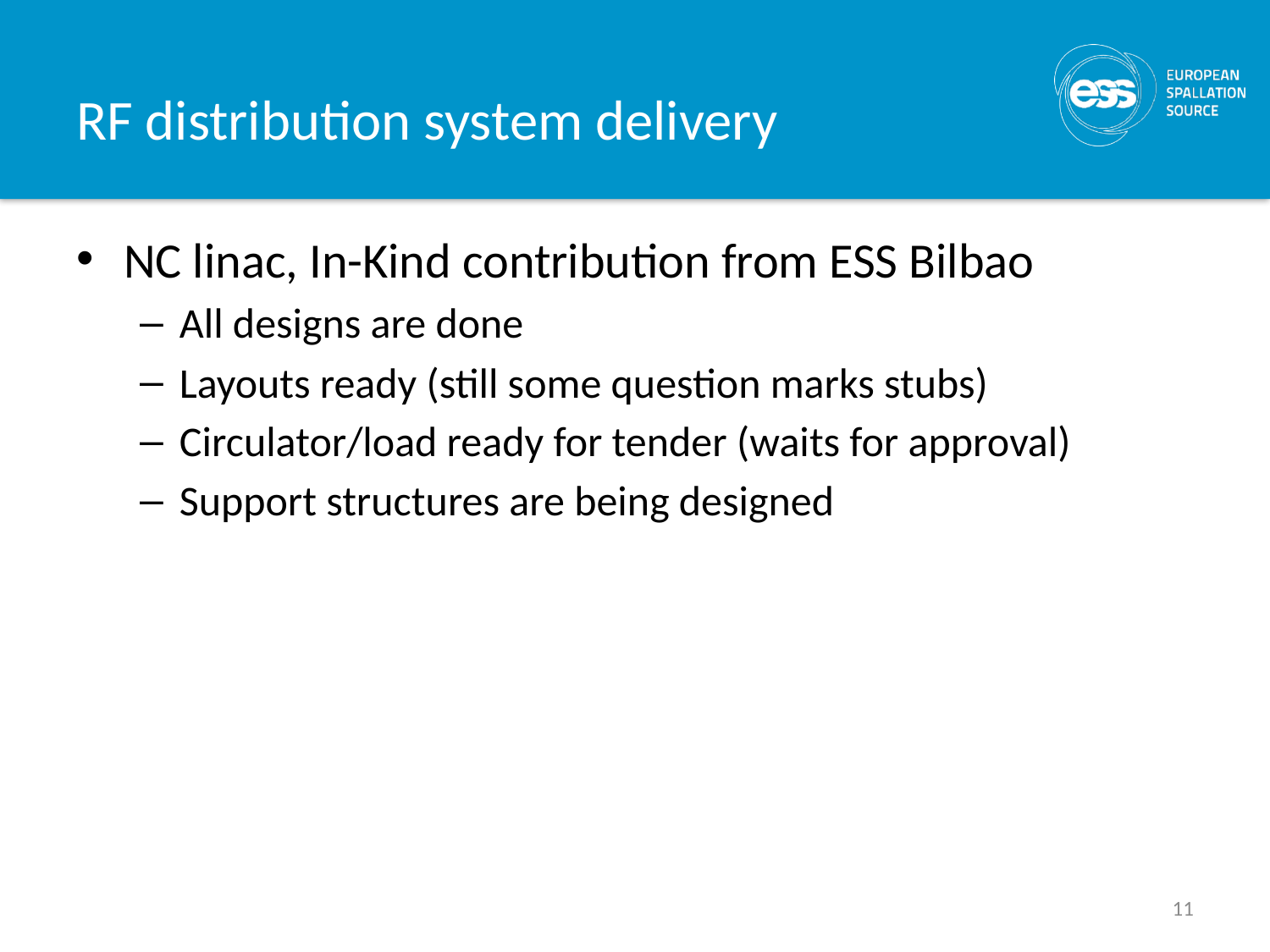

# RF distribution system delivery
NC linac, In-Kind contribution from ESS Bilbao
All designs are done
Layouts ready (still some question marks stubs)
Circulator/load ready for tender (waits for approval)
Support structures are being designed
11